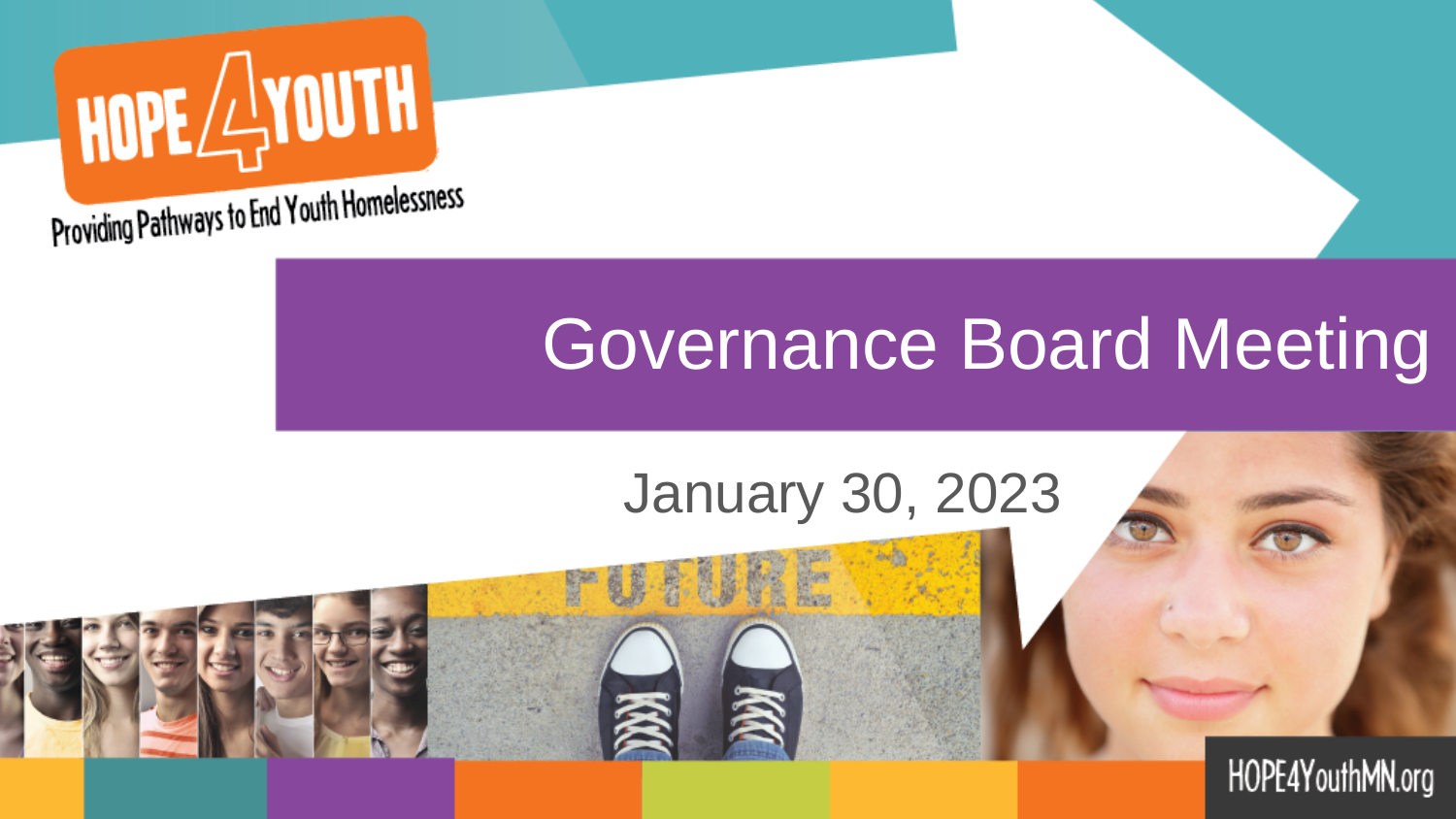

# Governance Board Meeting
                     January 30, 2023